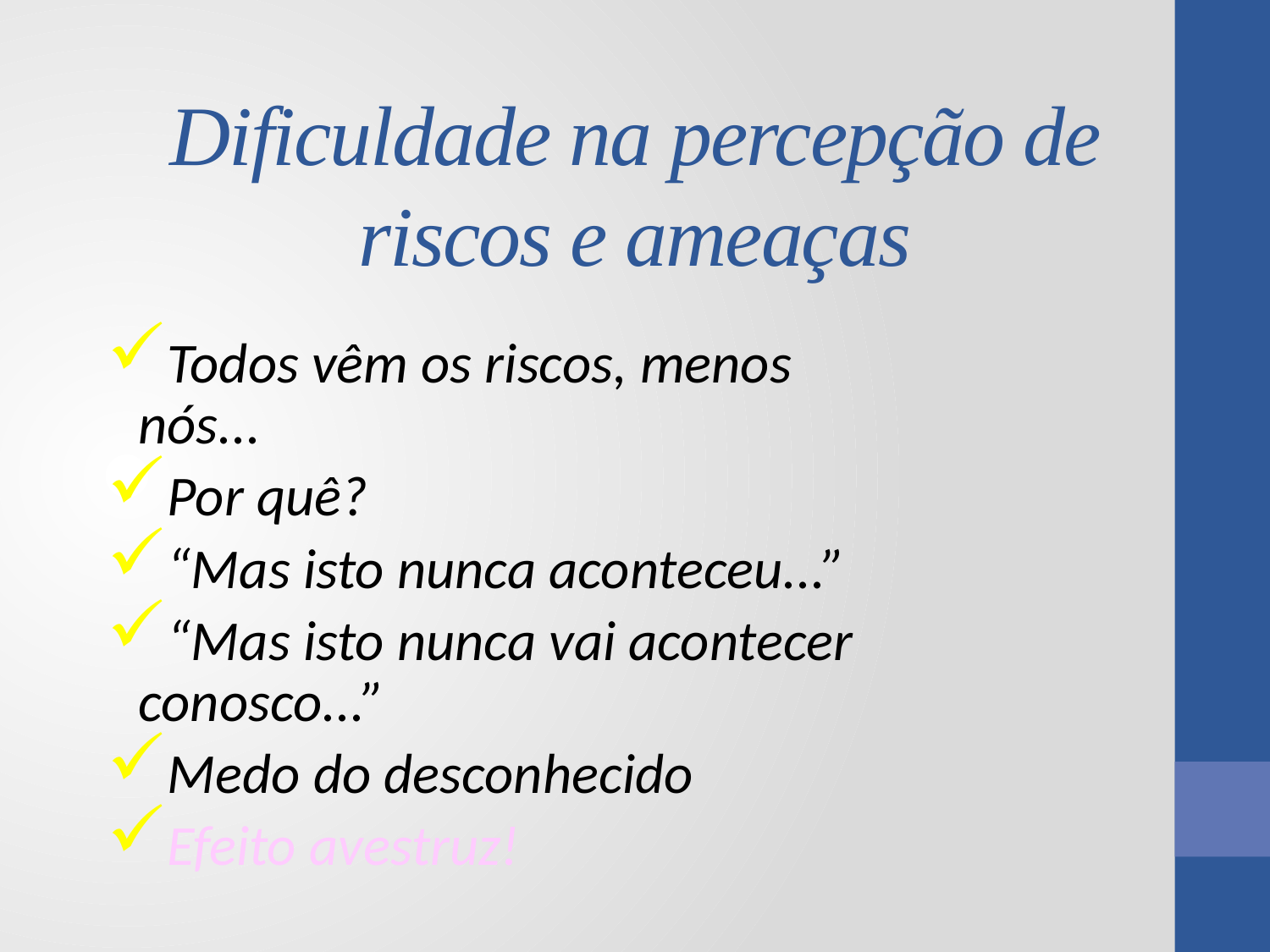

# Dificuldade na percepção de riscos e ameaças
Todos vêm os riscos, menos nós...
Por quê?
“Mas isto nunca aconteceu...”
“Mas isto nunca vai acontecer conosco...”
Medo do desconhecido
Efeito avestruz!